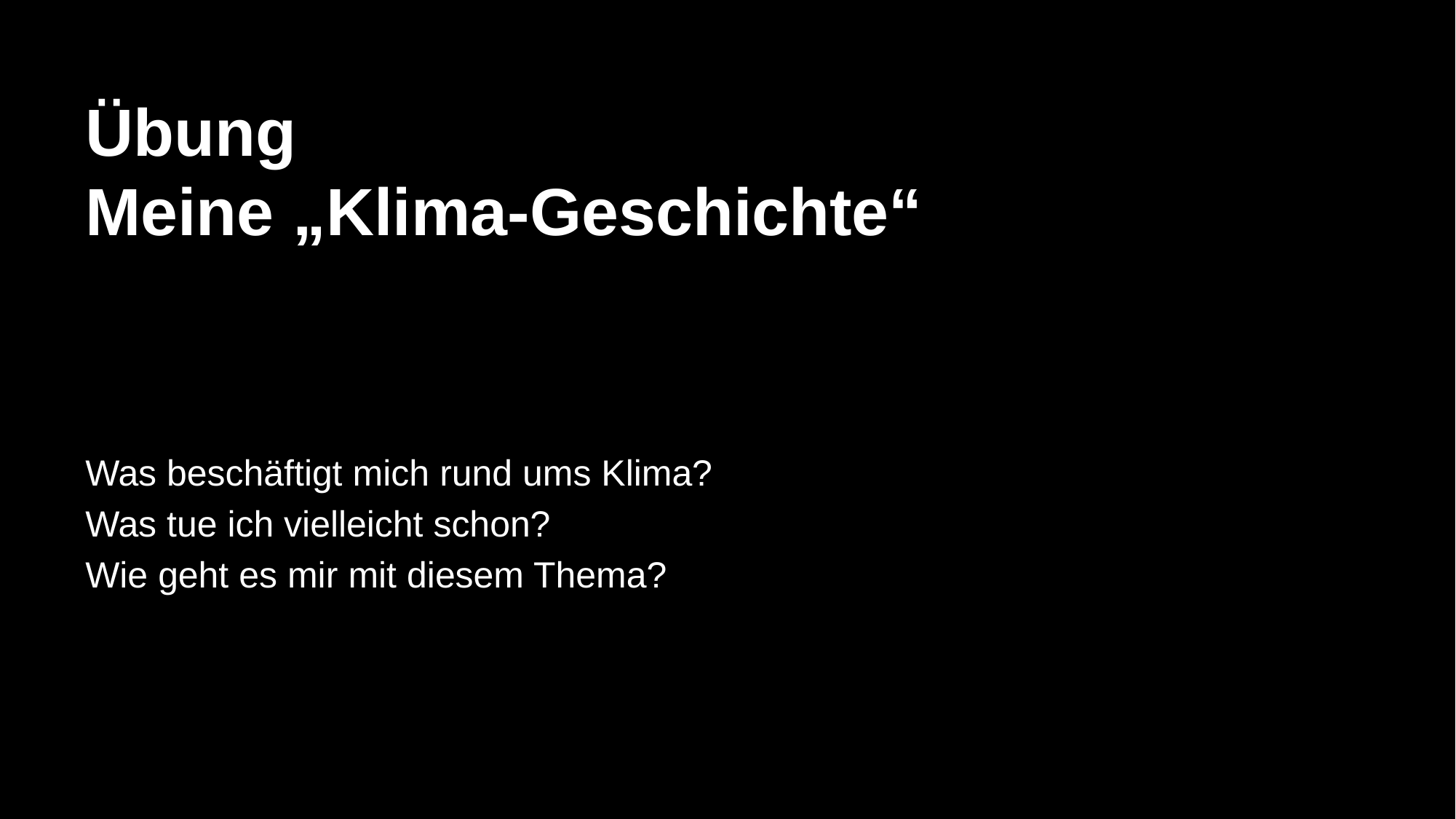

# Übung Meine „Klima-Geschichte“
Was beschäftigt mich rund ums Klima?
Was tue ich vielleicht schon?
Wie geht es mir mit diesem Thema?
Was ist eigentlich meine persönliche “Klima-Geschichte”?
Was beschäftigt mich rund um die Klimakrise und die anstehenden gesellschaftlichen Veränderungen?
Was tue ich vielleicht schon mit Bezug zum Klima?
Wie geht es mir mit diesem Thema?

Partner-Übung: Teilen Sie Ihre Klima-Geschichte
5 Minuten: Partnerin A teilt ihre Klimageschichte. B hört aktiv und wertschätzend zu.
5 Minuten: Partner B teilt seine Klimageschichte. A hört aktiv und wertschätzend zu..

Austausch in der Gesamtgruppe
Wie ging es einem damit, die eigenen Gedanken zu teilen?
Wie war es, die Gedanken des anderen zu erfahren?